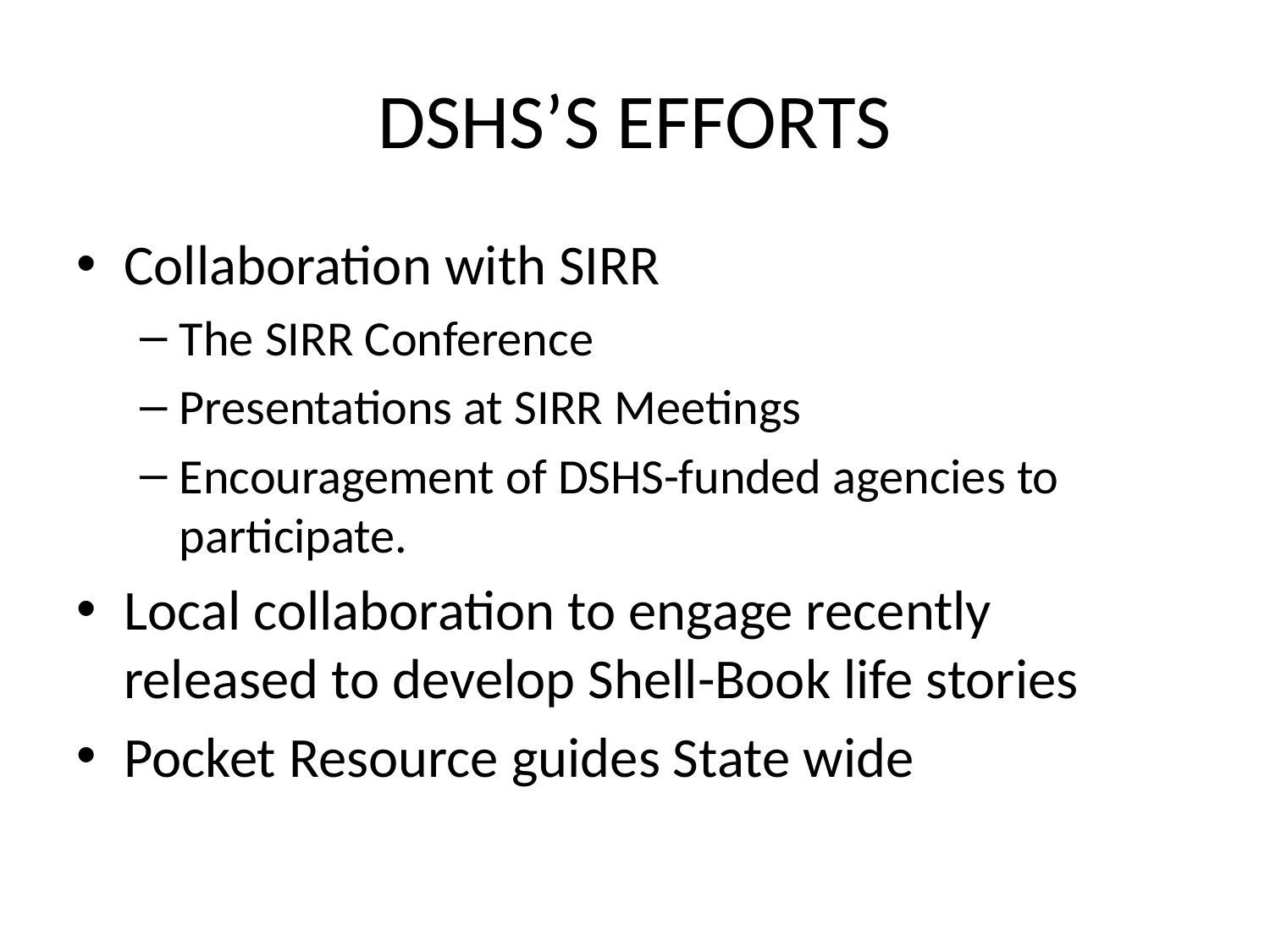

# DSHS’S EFFORTS
Collaboration with SIRR
The SIRR Conference
Presentations at SIRR Meetings
Encouragement of DSHS-funded agencies to participate.
Local collaboration to engage recently released to develop Shell-Book life stories
Pocket Resource guides State wide